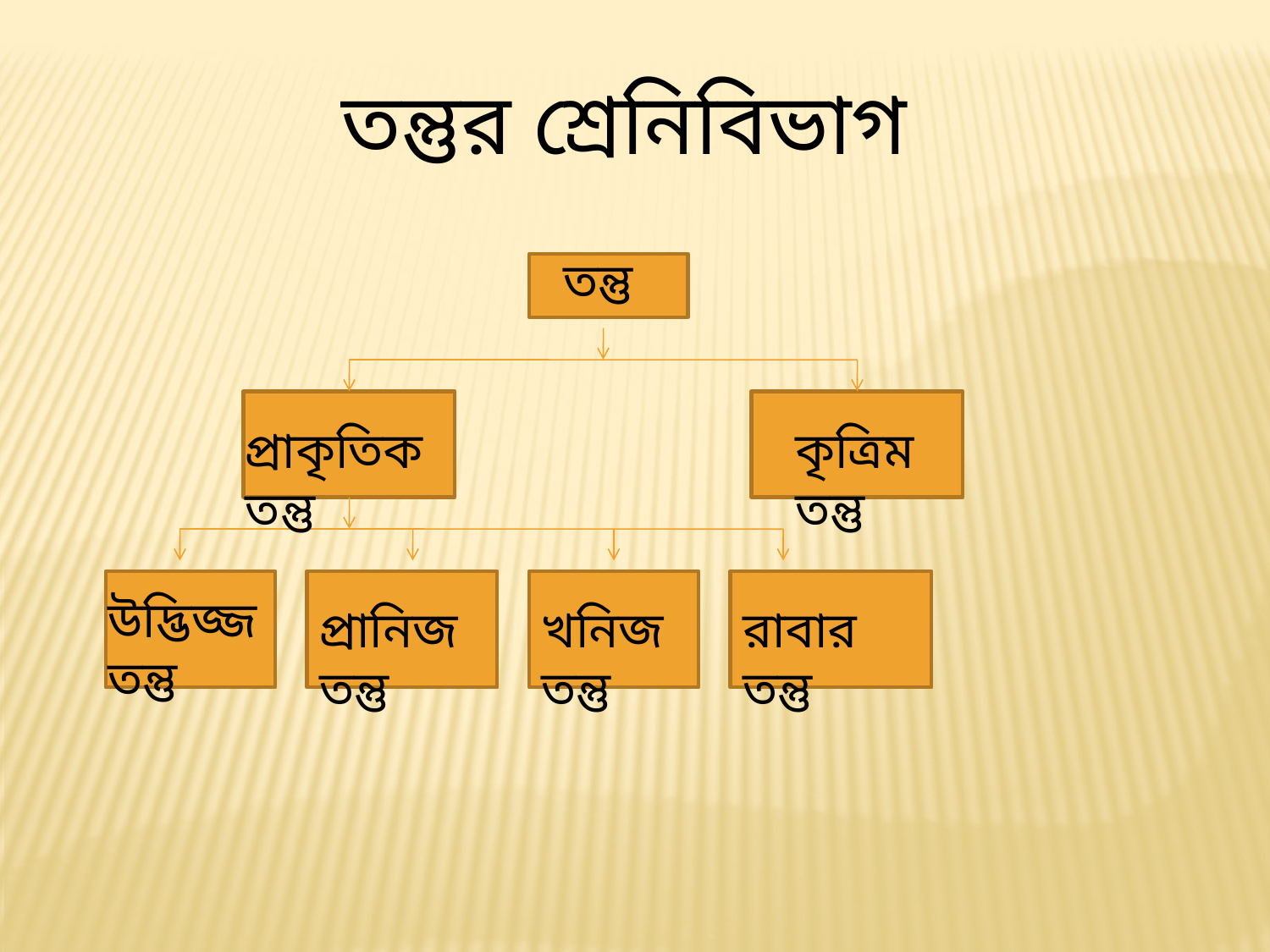

তন্তুর শ্রেনিবিভাগ
তন্তু

প্রাকৃতিক তন্তু
কৃত্রিম তন্তু

উদ্ভিজ্জ তন্তু
খনিজ তন্তু
রাবার তন্তু
প্রানিজ তন্তু